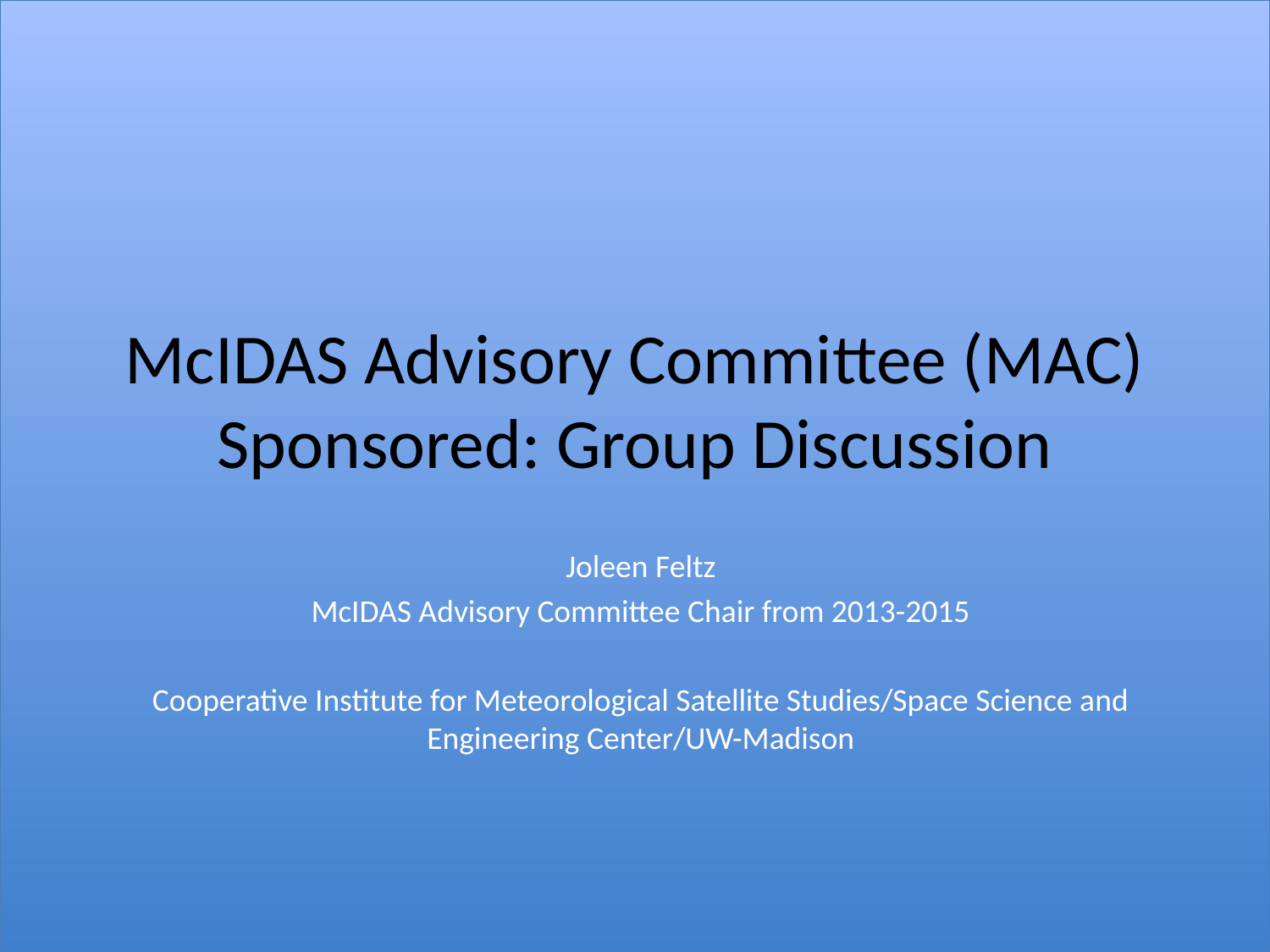

# McIDAS Advisory Committee (MAC) Sponsored: Group Discussion
Joleen Feltz
McIDAS Advisory Committee Chair from 2013-2015

Cooperative Institute for Meteorological Satellite Studies/Space Science and Engineering Center/UW-Madison